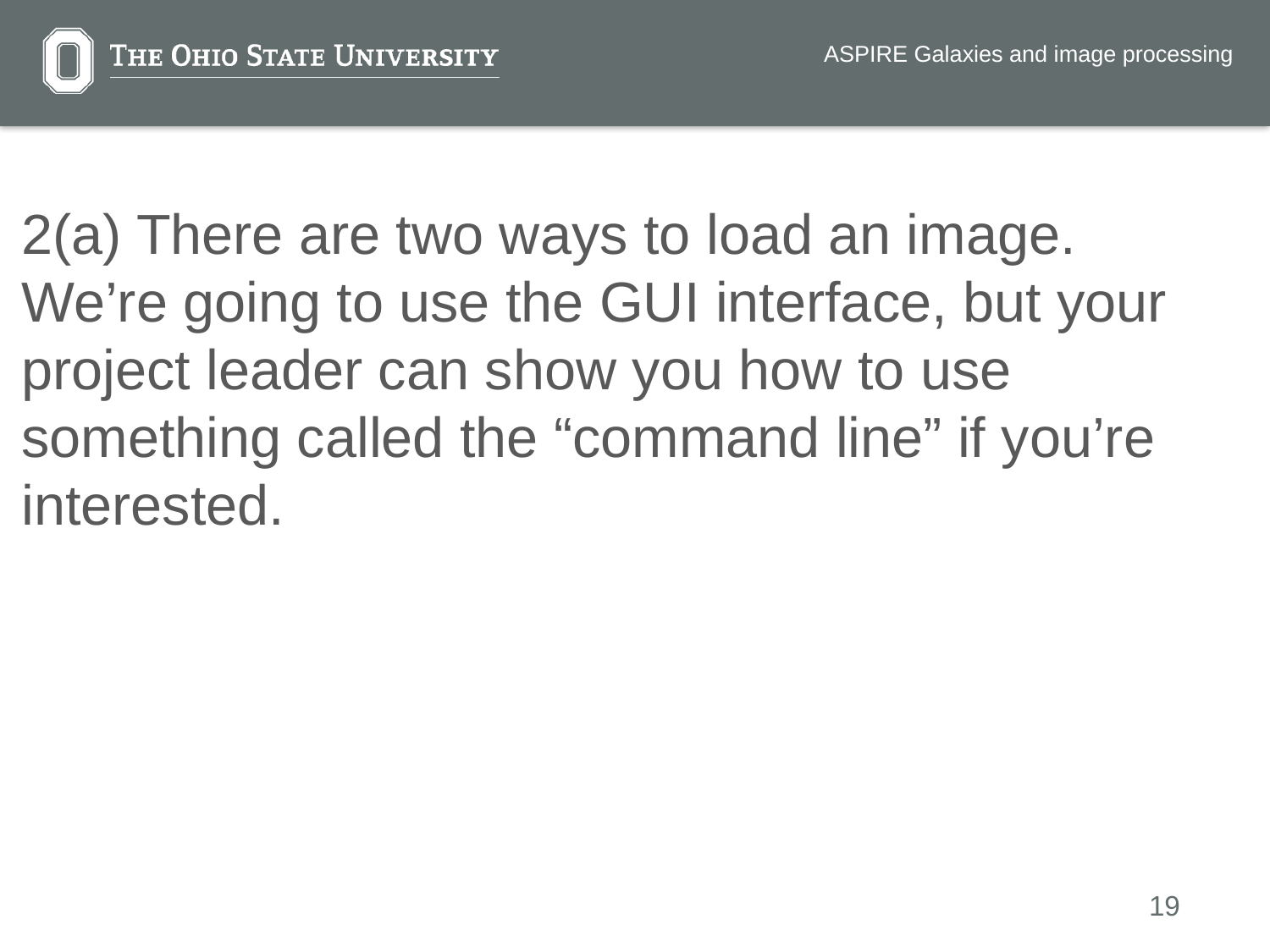

ASPIRE Galaxies and image processing
2(a) There are two ways to load an image.  We’re going to use the GUI interface, but your project leader can show you how to use something called the “command line” if you’re interested.